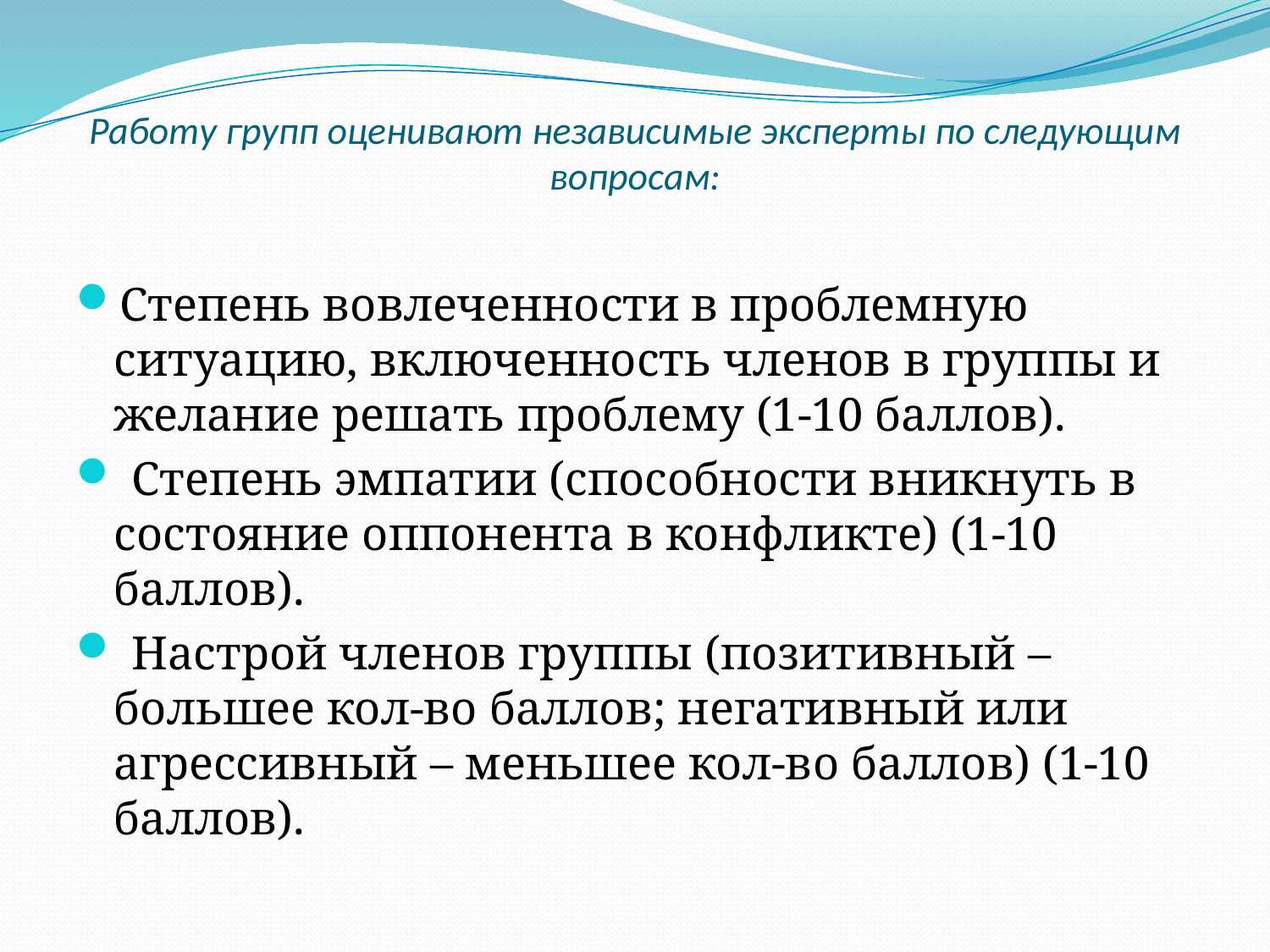

# Работу групп оценивают независимые эксперты по следующим вопросам:
Степень вовлеченности в проблемную ситуацию, включенность членов в группы и желание решать проблему (1-10 баллов).
 Степень эмпатии (способности вникнуть в состояние оппонента в конфликте) (1-10 баллов).
 Настрой членов группы (позитивный – большее кол-во баллов; негативный или агрессивный – меньшее кол-во баллов) (1-10 баллов).